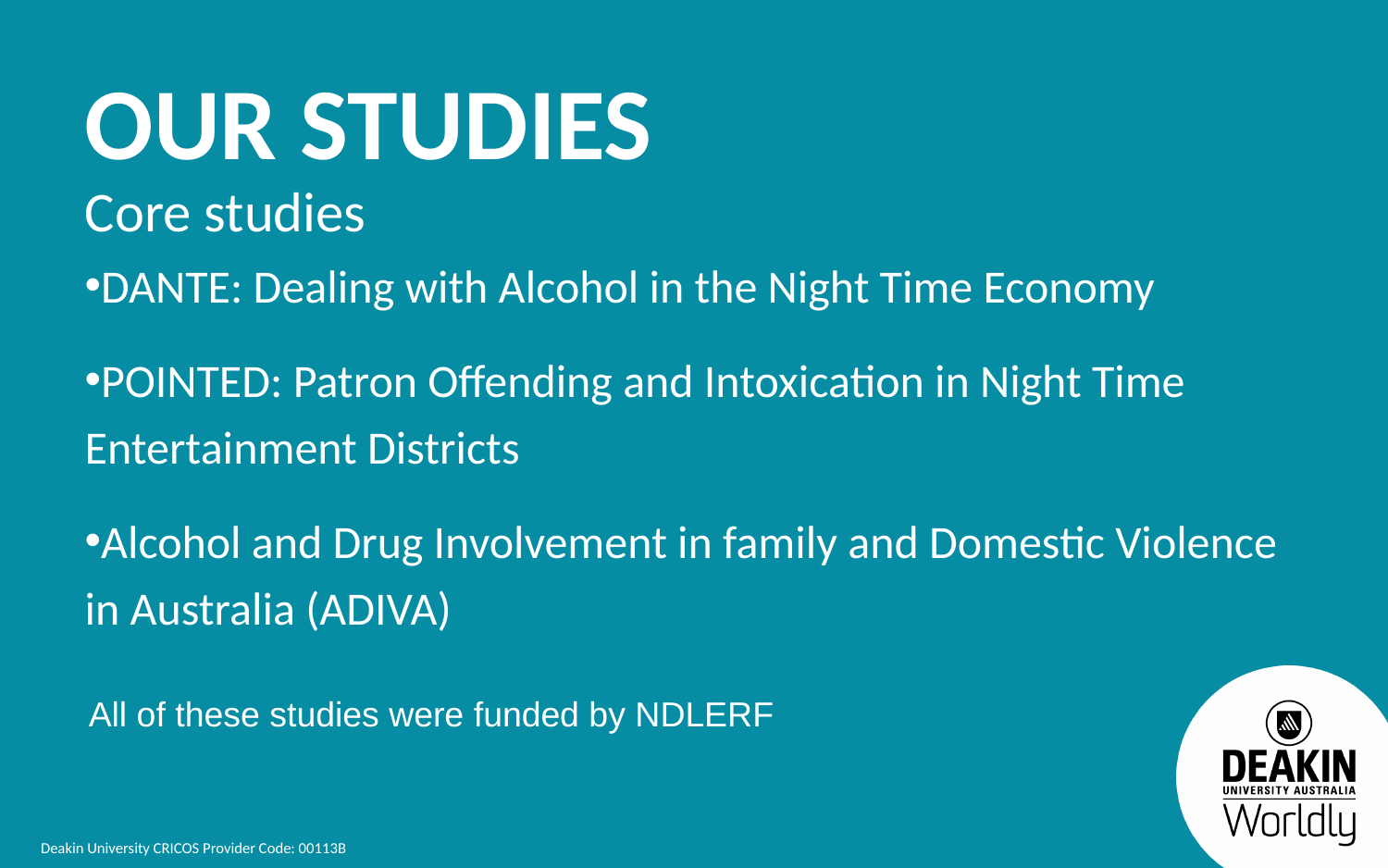

Our studies
Core studies
DANTE: Dealing with Alcohol in the Night Time Economy
POINTED: Patron Offending and Intoxication in Night Time Entertainment Districts
Alcohol and Drug Involvement in family and Domestic Violence in Australia (ADIVA)
All of these studies were funded by NDLERF